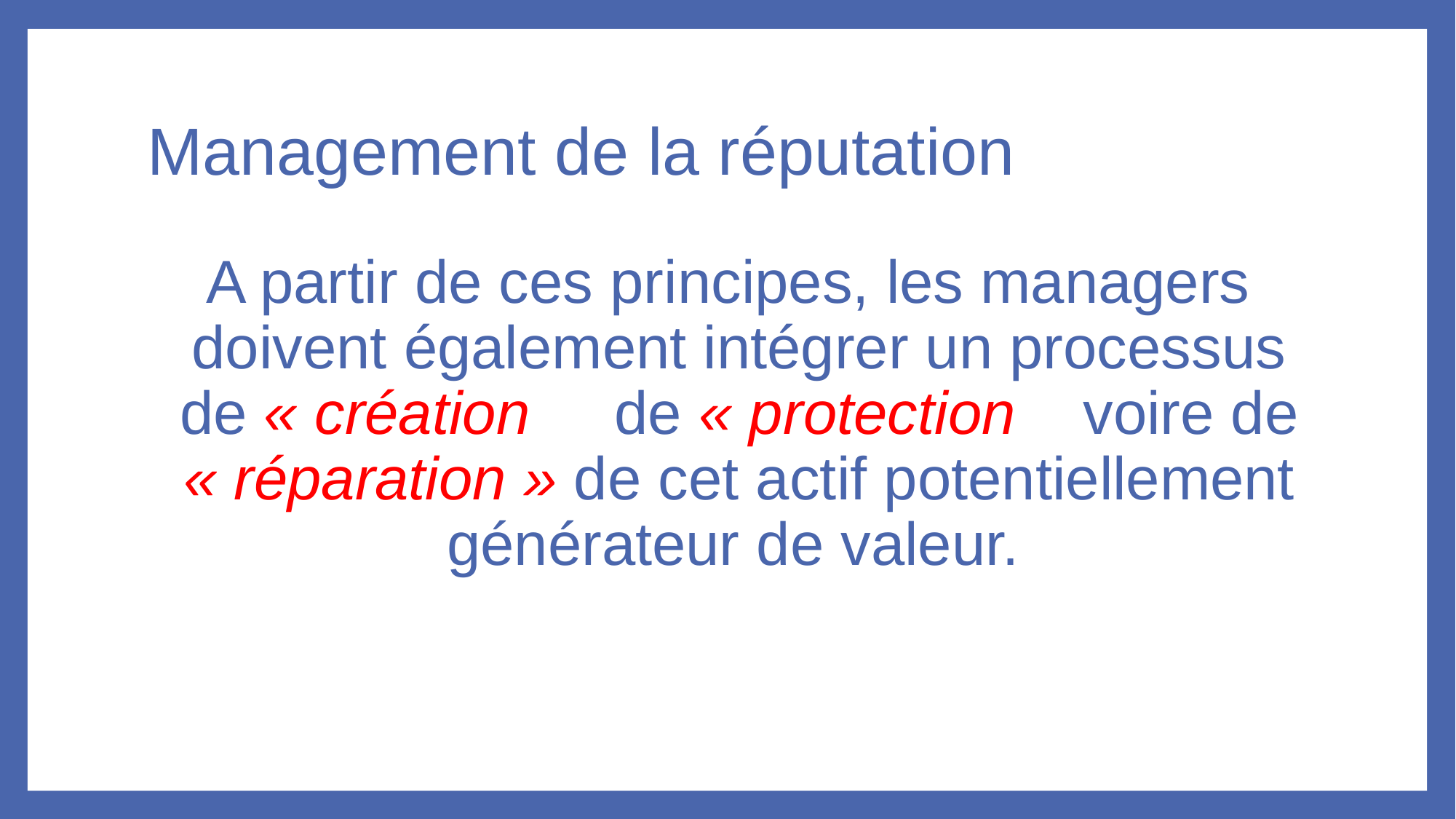

# Management de la réputation
A partir de ces principes, les managers doivent également intégrer un processus de « création », de « protection » voire de « réparation » de cet actif potentiellement générateur de valeur.